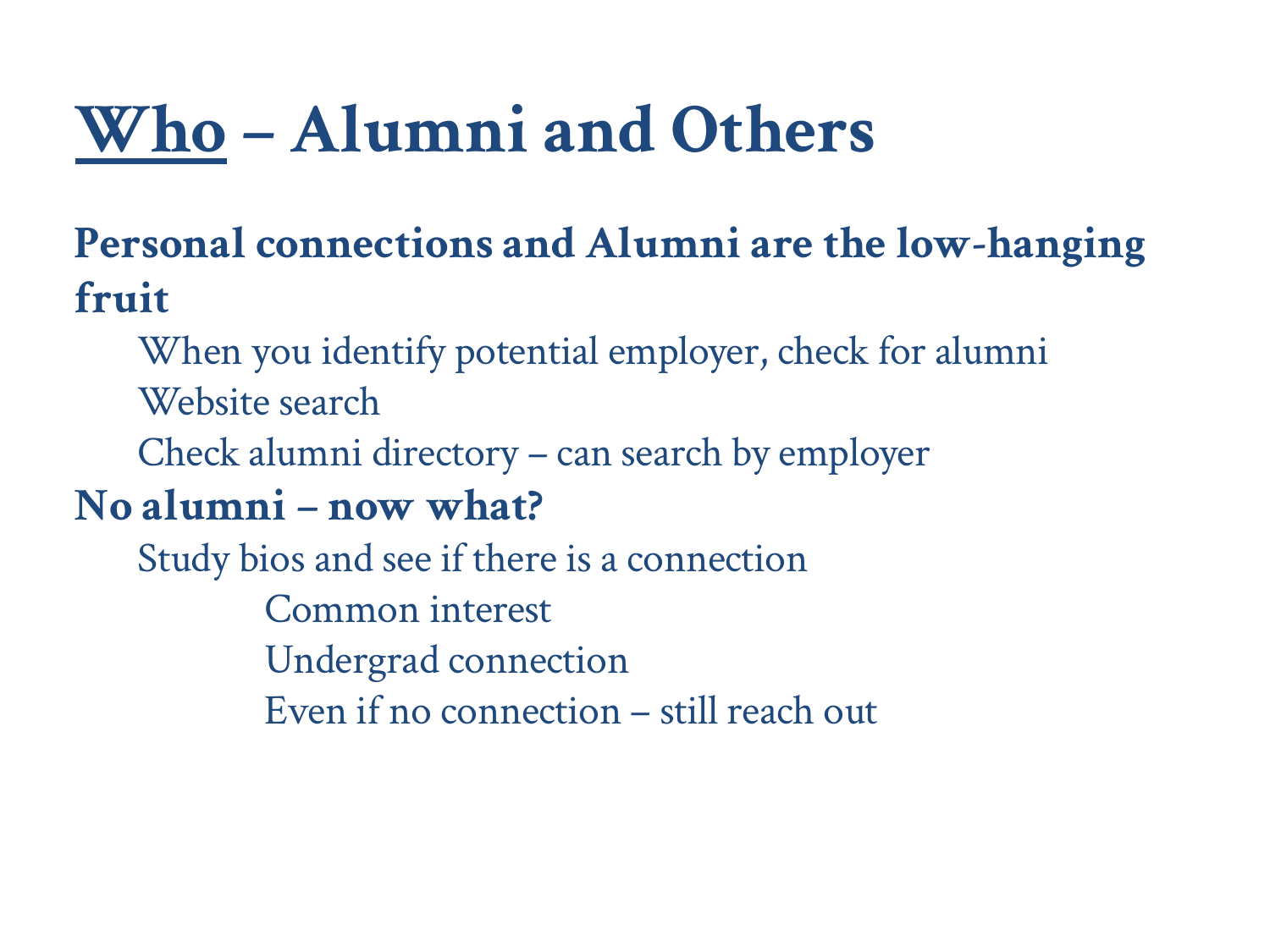

# Who – Alumni and Others
Personal connections and Alumni are the low-hanging fruit
When you identify potential employer, check for alumni
Website search
Check alumni directory – can search by employer
No alumni – now what?
Study bios and see if there is a connection
	Common interest
	Undergrad connection
	Even if no connection – still reach out